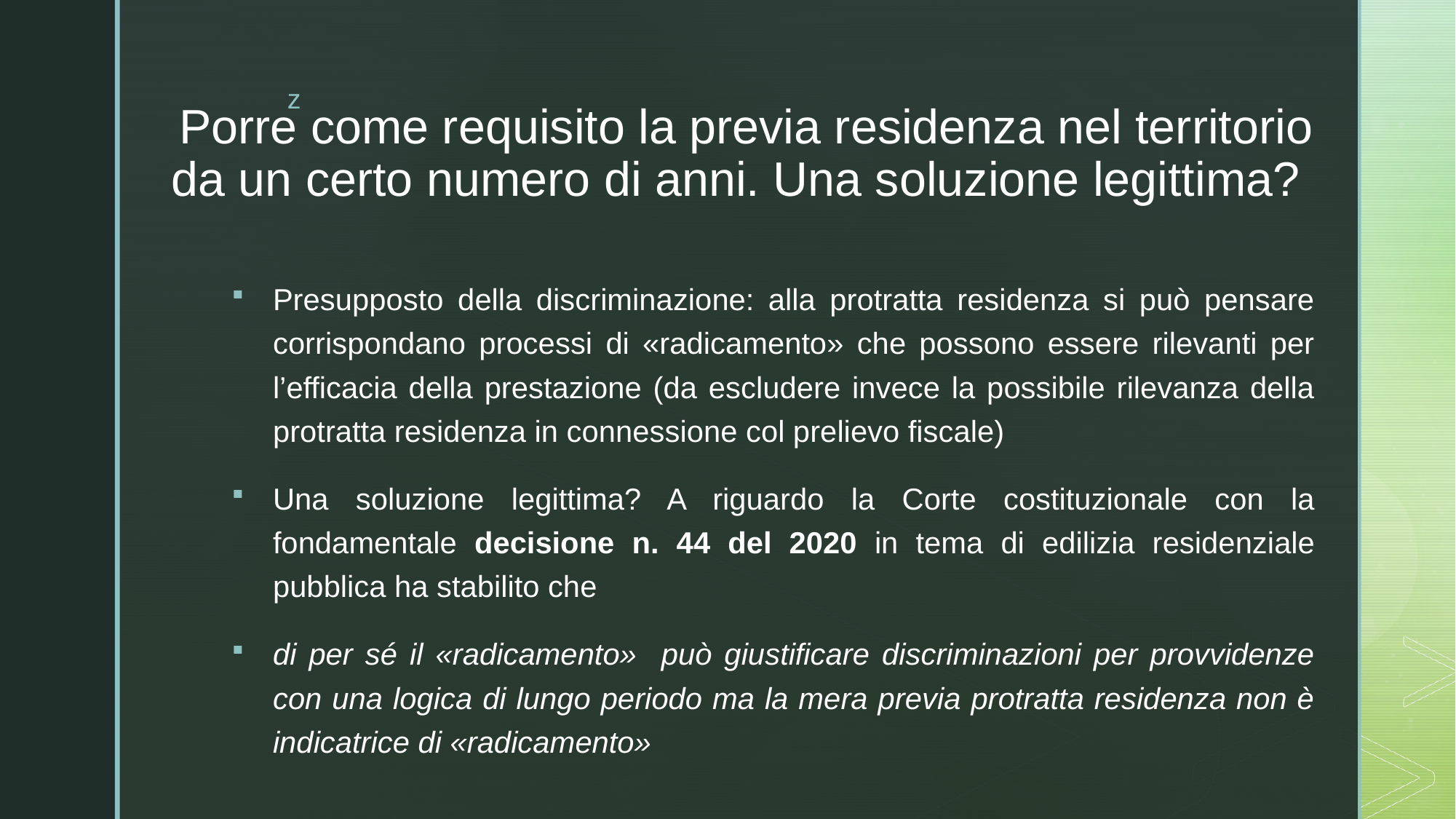

# Porre come requisito la previa residenza nel territorio da un certo numero di anni. Una soluzione legittima?
Presupposto della discriminazione: alla protratta residenza si può pensare corrispondano processi di «radicamento» che possono essere rilevanti per l’efficacia della prestazione (da escludere invece la possibile rilevanza della protratta residenza in connessione col prelievo fiscale)
Una soluzione legittima? A riguardo la Corte costituzionale con la fondamentale decisione n. 44 del 2020 in tema di edilizia residenziale pubblica ha stabilito che
di per sé il «radicamento»  può giustificare discriminazioni per provvidenze con una logica di lungo periodo ma la mera previa protratta residenza non è indicatrice di «radicamento»